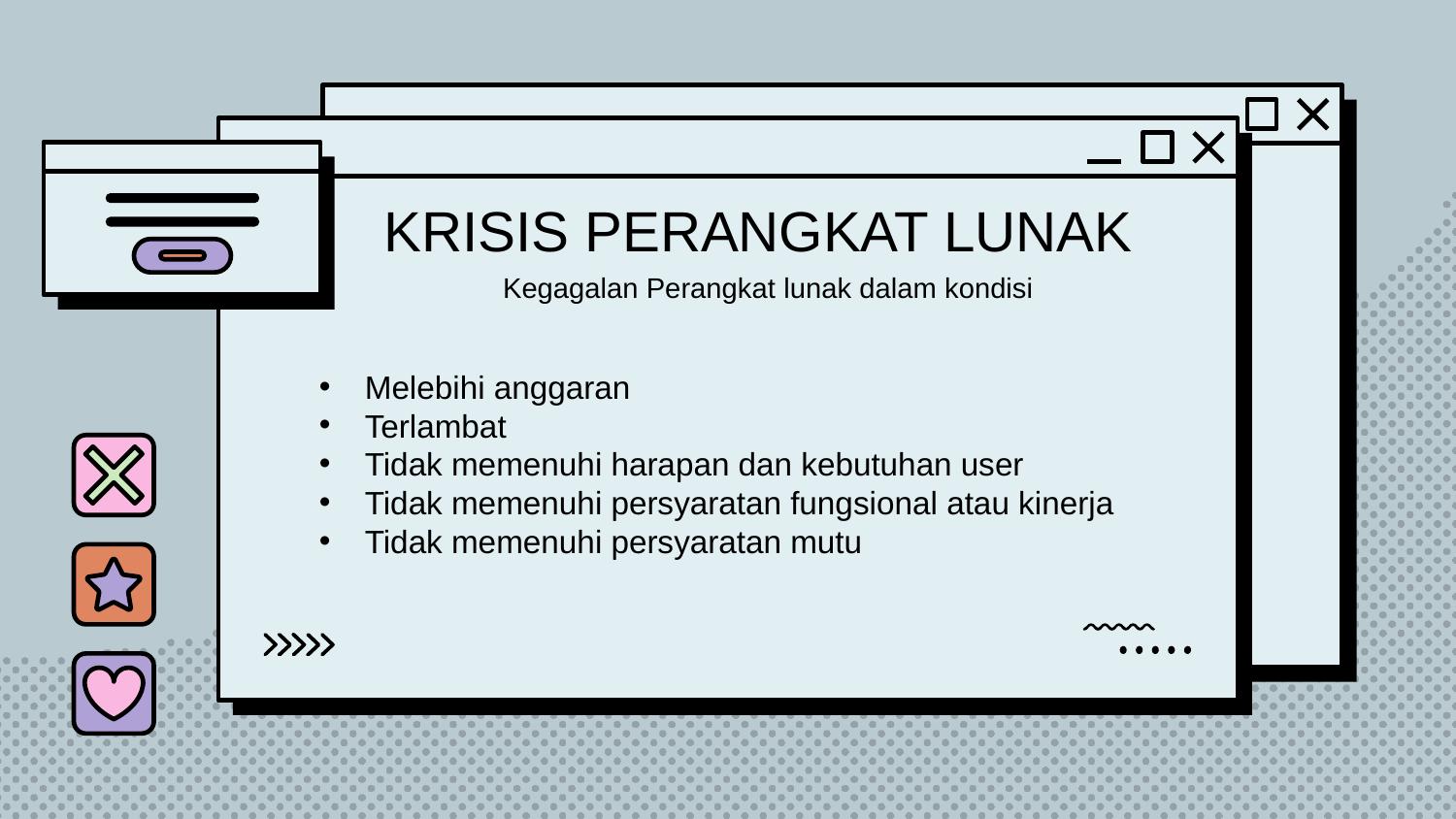

# KRISIS PERANGKAT LUNAK
Kegagalan Perangkat lunak dalam kondisi
Melebihi anggaran
Terlambat
Tidak memenuhi harapan dan kebutuhan user
Tidak memenuhi persyaratan fungsional atau kinerja
Tidak memenuhi persyaratan mutu